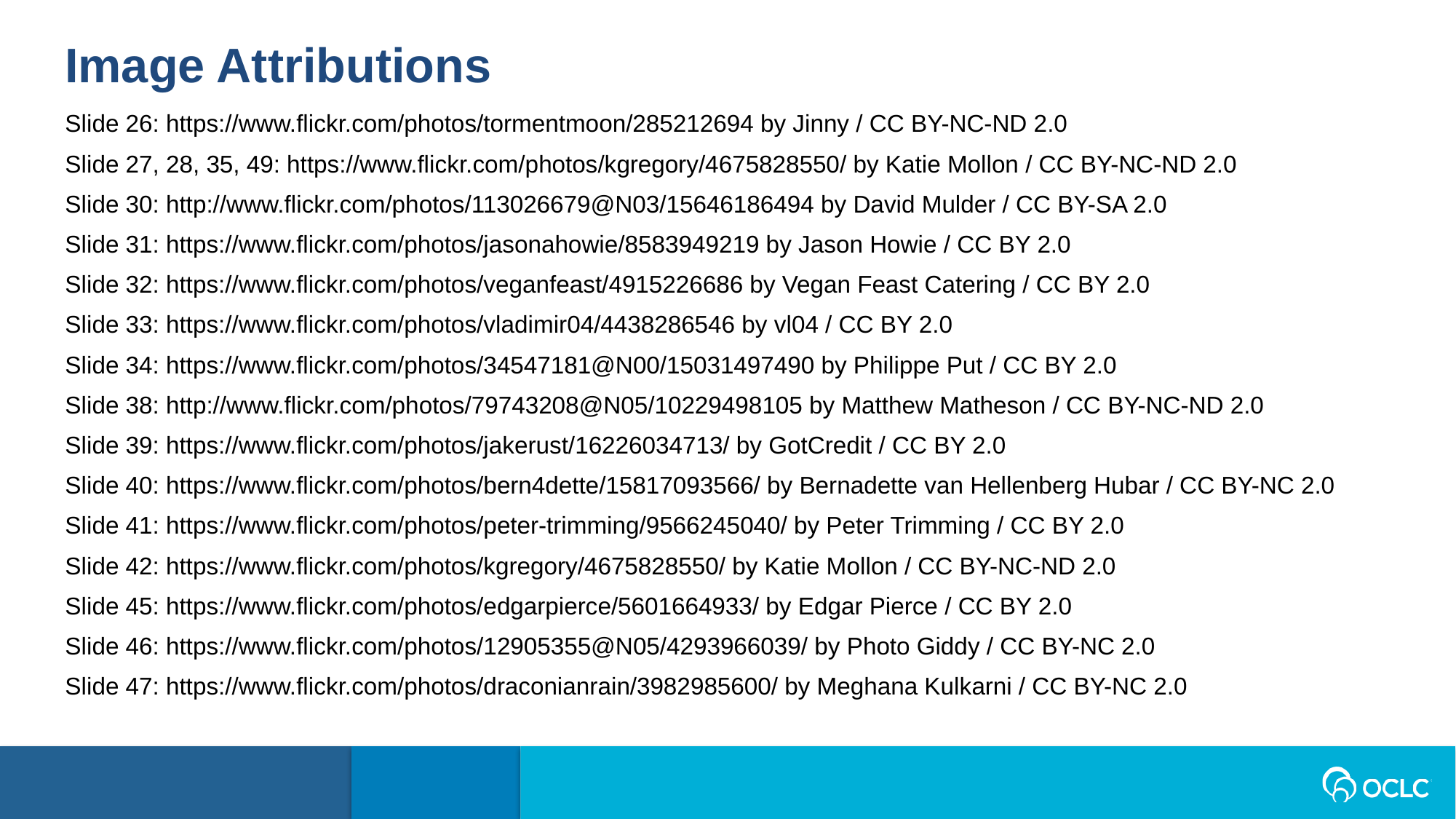

Image Attributions
Slide 26: https://www.flickr.com/photos/tormentmoon/285212694 by Jinny / CC BY-NC-ND 2.0
Slide 27, 28, 35, 49: https://www.flickr.com/photos/kgregory/4675828550/ by Katie Mollon / CC BY-NC-ND 2.0
Slide 30: http://www.flickr.com/photos/113026679@N03/15646186494 by David Mulder / CC BY-SA 2.0
Slide 31: https://www.flickr.com/photos/jasonahowie/8583949219 by Jason Howie / CC BY 2.0
Slide 32: https://www.flickr.com/photos/veganfeast/4915226686 by Vegan Feast Catering / CC BY 2.0
Slide 33: https://www.flickr.com/photos/vladimir04/4438286546 by vl04 / CC BY 2.0
Slide 34: https://www.flickr.com/photos/34547181@N00/15031497490 by Philippe Put / CC BY 2.0
Slide 38: http://www.flickr.com/photos/79743208@N05/10229498105 by Matthew Matheson / CC BY-NC-ND 2.0
Slide 39: https://www.flickr.com/photos/jakerust/16226034713/ by GotCredit / CC BY 2.0
Slide 40: https://www.flickr.com/photos/bern4dette/15817093566/ by Bernadette van Hellenberg Hubar / CC BY-NC 2.0
Slide 41: https://www.flickr.com/photos/peter-trimming/9566245040/ by Peter Trimming / CC BY 2.0
Slide 42: https://www.flickr.com/photos/kgregory/4675828550/ by Katie Mollon / CC BY-NC-ND 2.0
Slide 45: https://www.flickr.com/photos/edgarpierce/5601664933/ by Edgar Pierce / CC BY 2.0
Slide 46: https://www.flickr.com/photos/12905355@N05/4293966039/ by Photo Giddy / CC BY-NC 2.0
Slide 47: https://www.flickr.com/photos/draconianrain/3982985600/ by Meghana Kulkarni / CC BY-NC 2.0